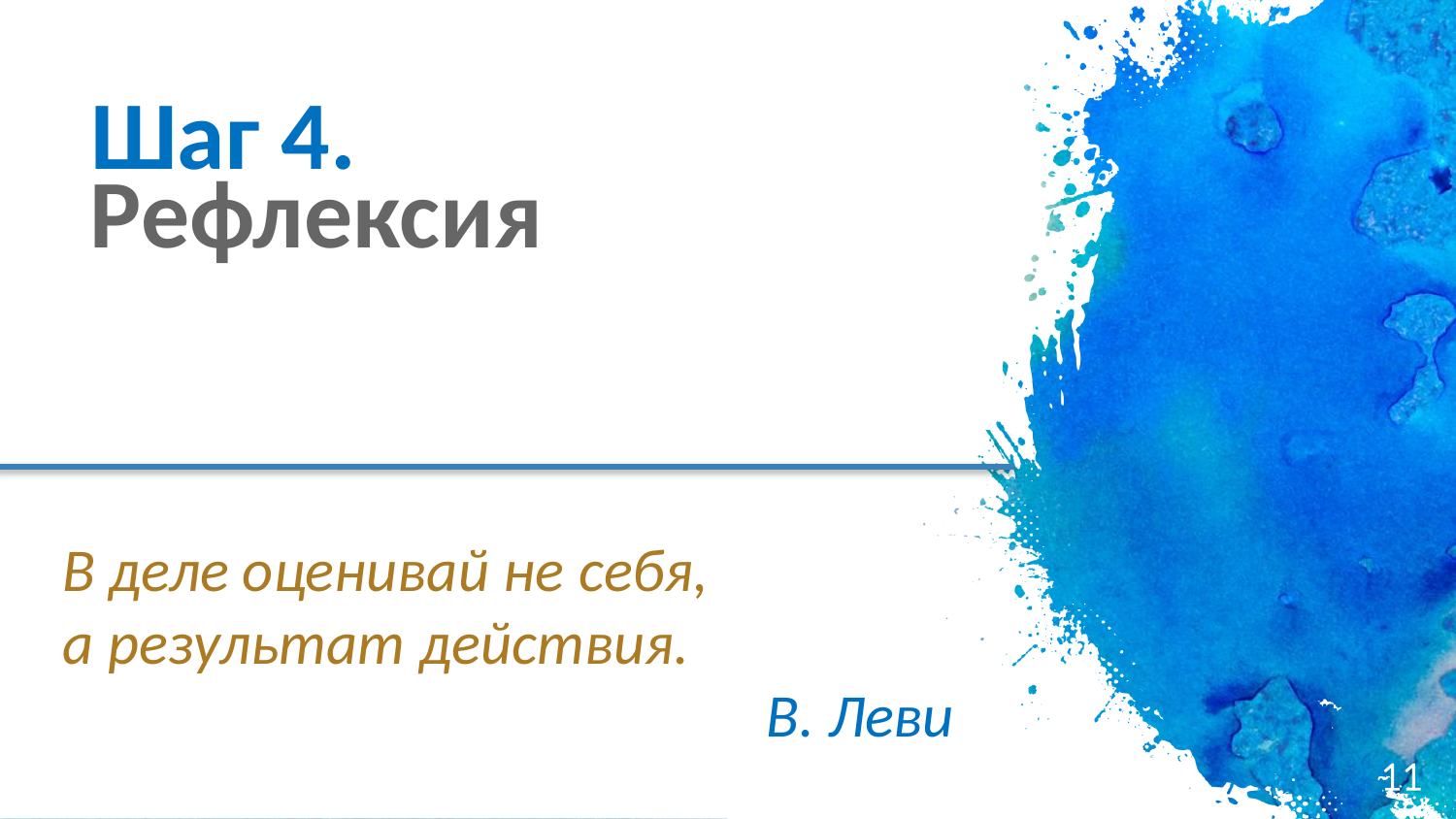

Шаг 4.
# Рефлексия
В деле оценивай не себя, а результат действия.
 В. Леви
11